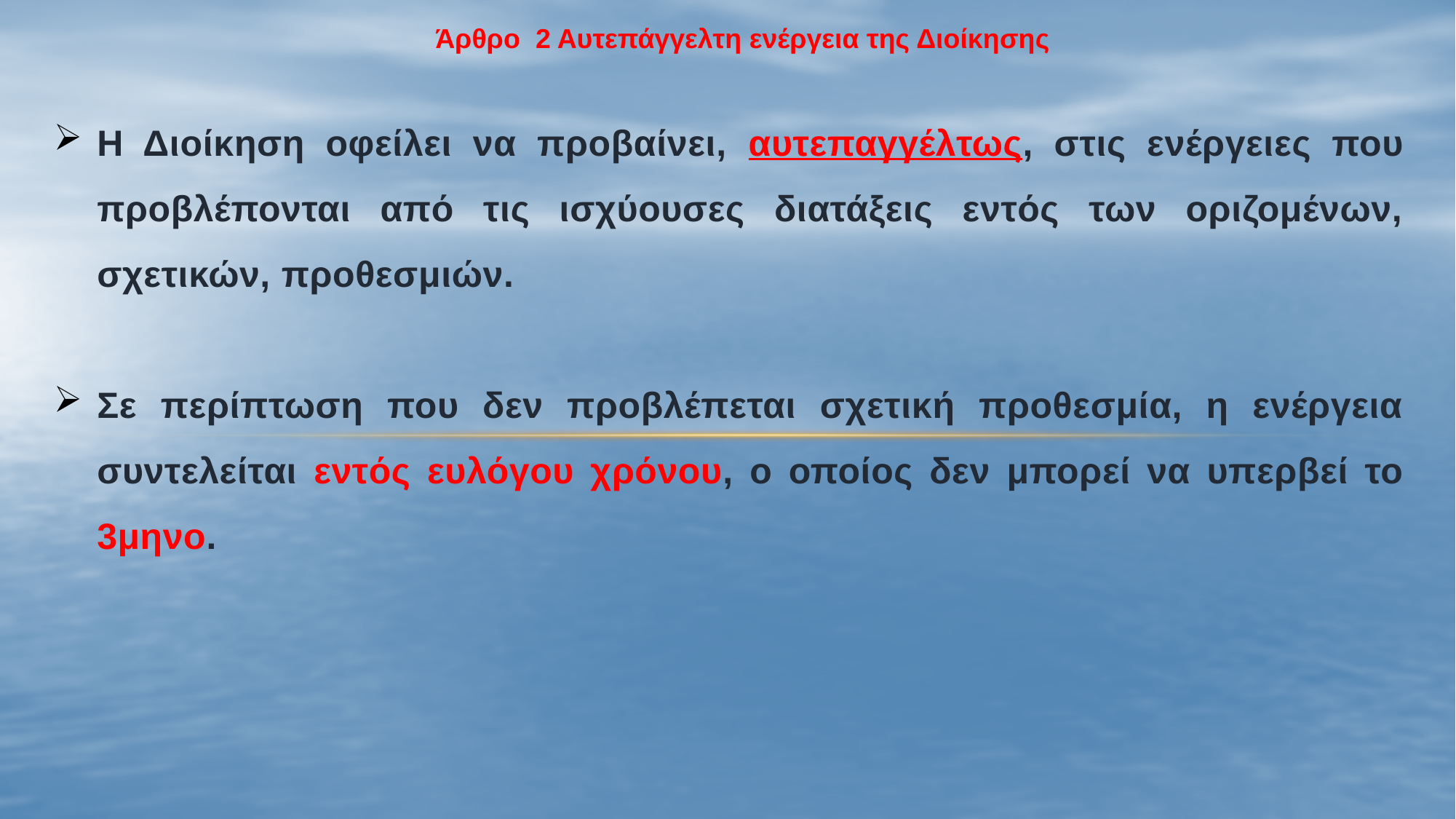

Άρθρο  2 Αυτεπάγγελτη ενέργεια της Διοίκησης
#
Η Διοίκηση οφείλει να προβαίνει, αυτεπαγγέλτως, στις ενέργειες που προβλέπονται από τις ισχύουσες διατάξεις εντός των οριζομένων, σχετικών, προθεσμιών.

Σε περίπτωση που δεν προβλέπεται σχετική προθεσμία, η ενέργεια συντελείται εντός ευλόγου χρόνου, ο οποίος δεν μπορεί να υπερβεί το 3μηνο.